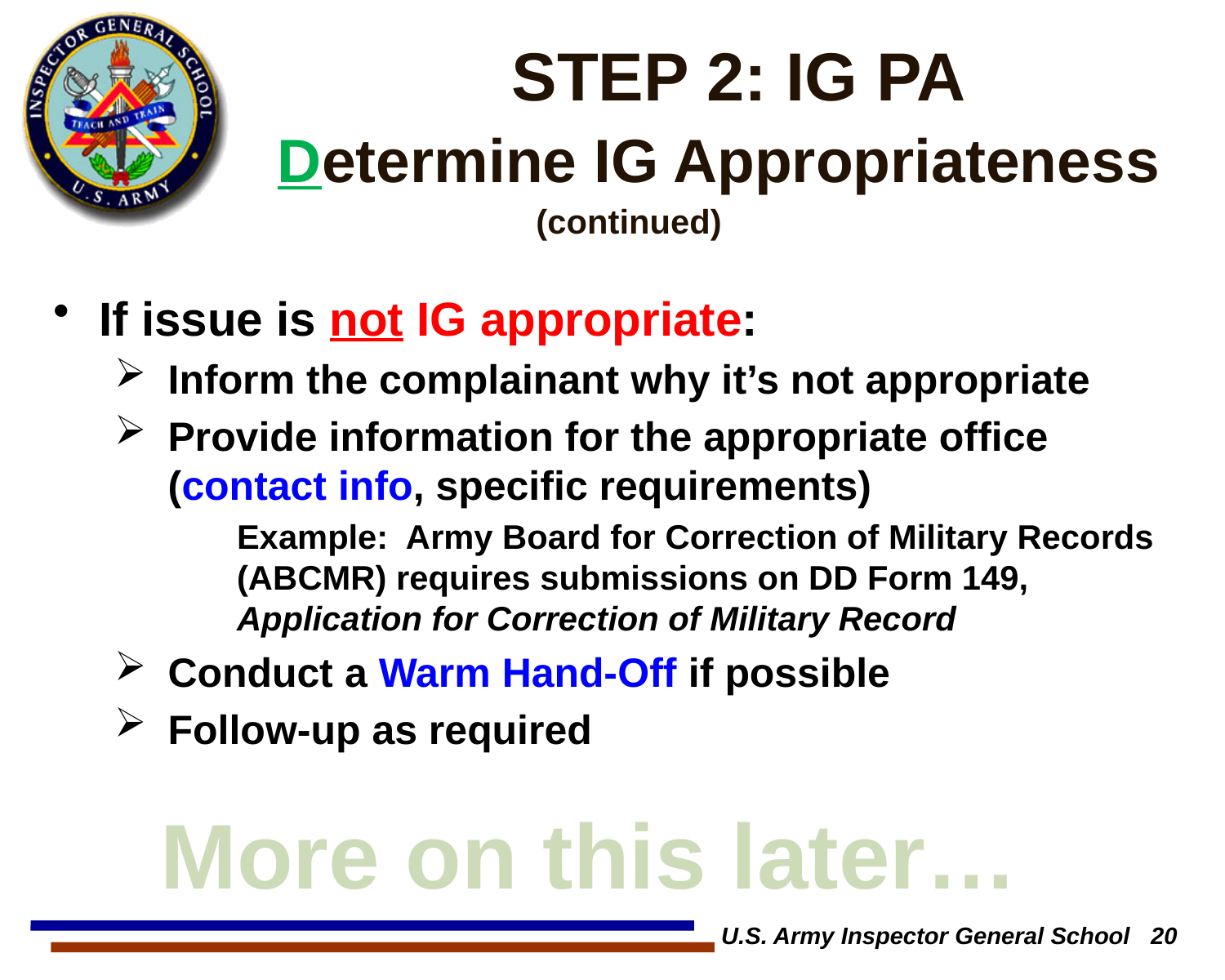

# STEP 2: IG PA Determine IG Appropriateness
(continued)
If issue is not IG appropriate:
Inform the complainant why it’s not appropriate
Provide information for the appropriate office (contact info, specific requirements)
Example:  Army Board for Correction of Military Records (ABCMR) requires submissions on DD Form 149, Application for Correction of Military Record
Conduct a Warm Hand-Off if possible
Follow-up as required
More on this later…
U.S. Army Inspector General School   20